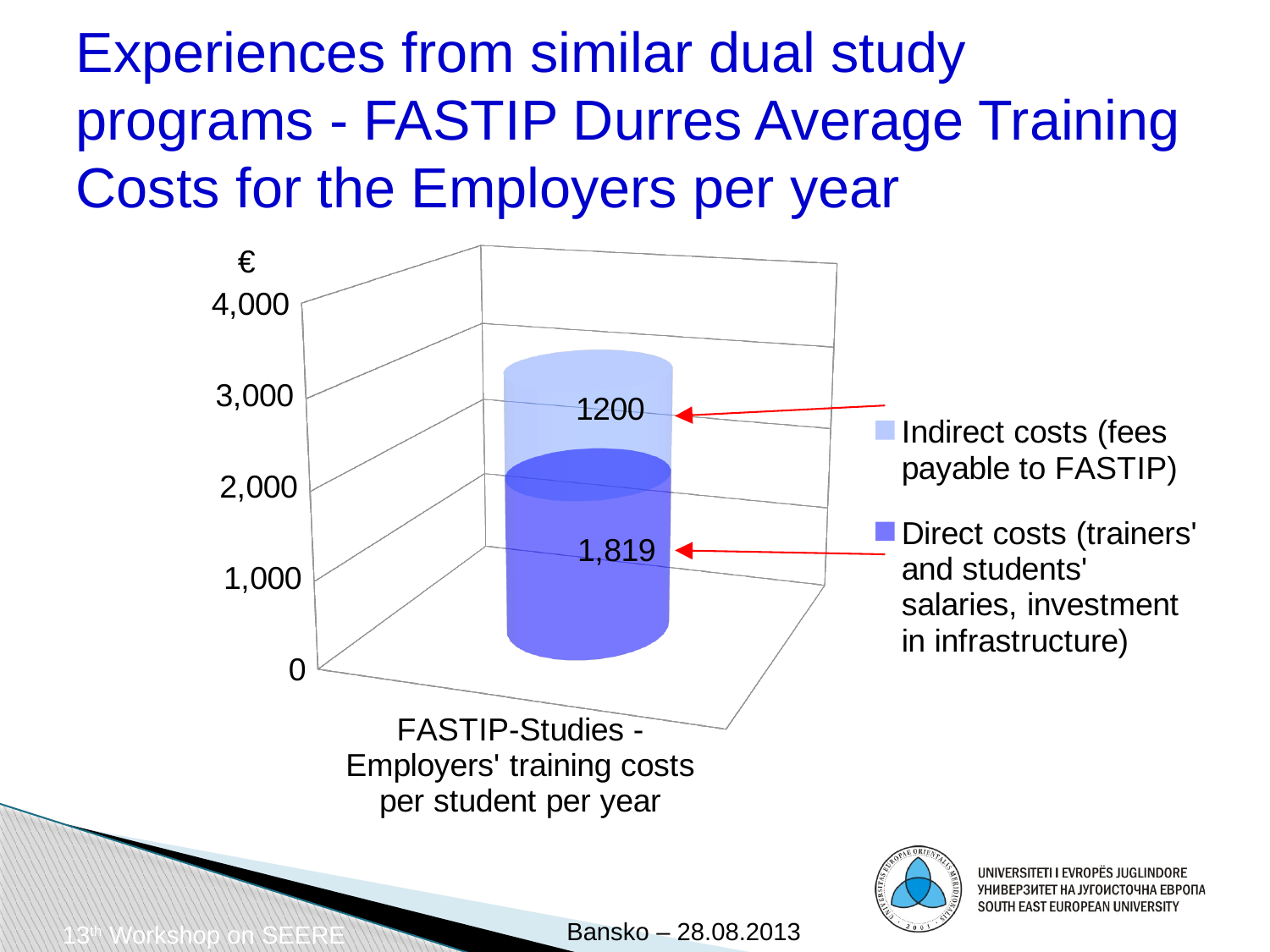

# Experiences from similar dual study programs - FASTIP Durres Average Training Costs for the Employers per year

[unsupported chart]

€